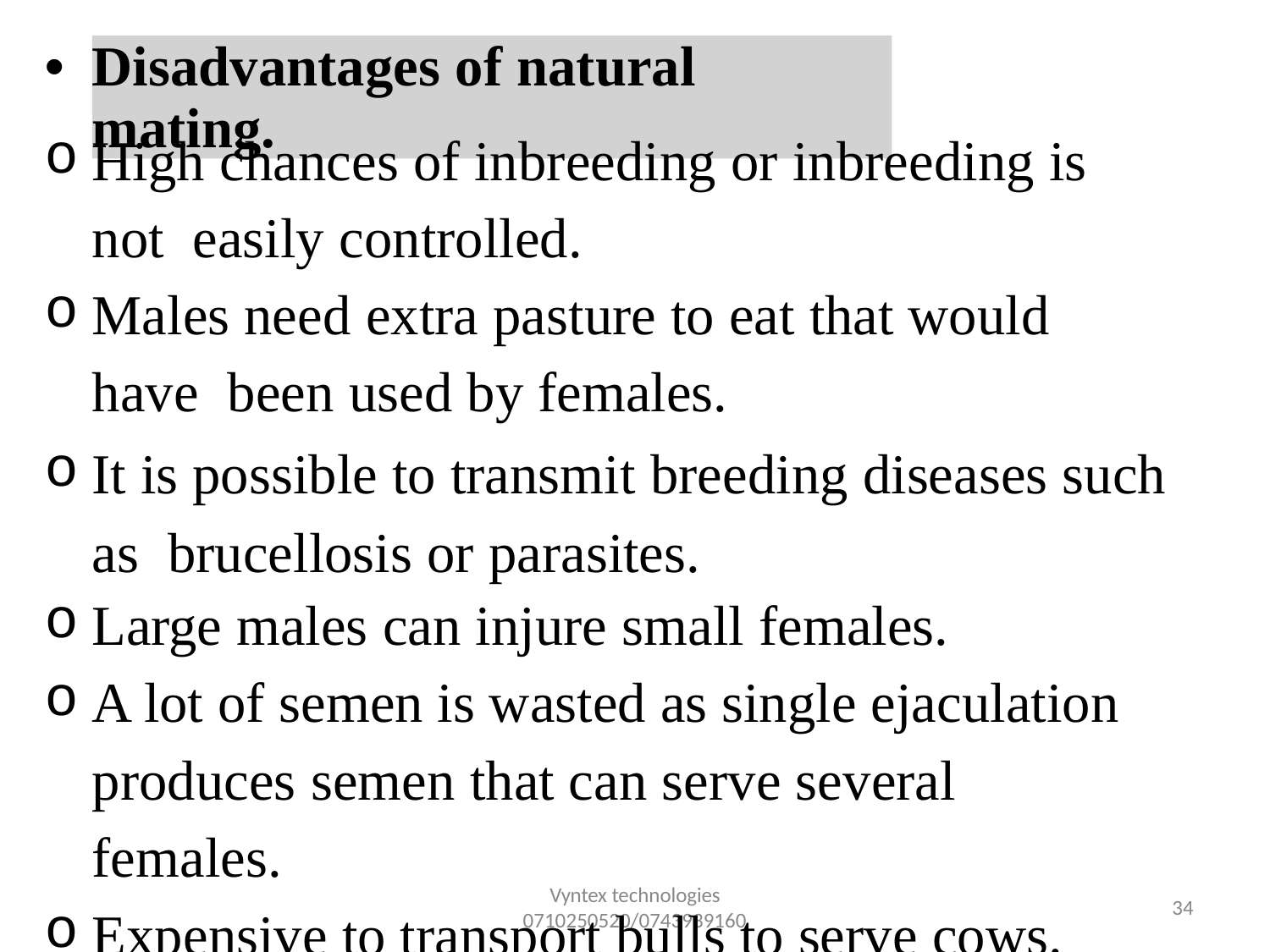

•
Disadvantages of natural mating.
High chances of inbreeding or inbreeding is not  easily controlled.
Males need extra pasture to eat that would have  been used by females.
It is possible to transmit breeding diseases such as  brucellosis or parasites.
Large males can injure small females.
A lot of semen is wasted as single ejaculation  produces semen that can serve several females.
Expensive to transport bulls to serve cows.
Vyntex technologies
0710250520/0743939160
34